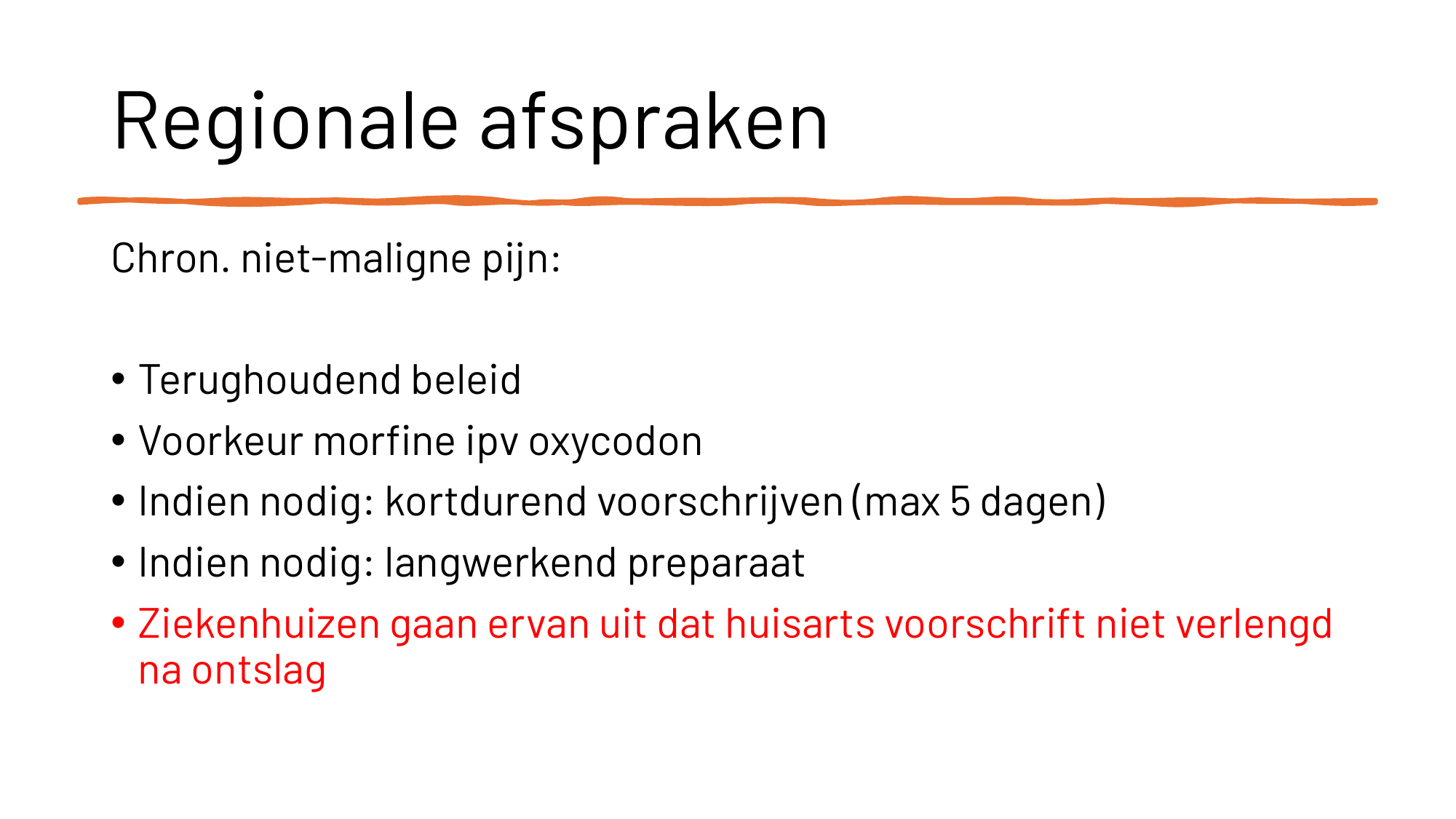

# Regionale afspraken

Chron. niet-maligne pijn:

Terughoudend beleid
Voorkeur morfine ipv oxycodon
Indien nodig: kortdurend voorschrijven (max 5 dagen)
Indien nodig: langwerkend preparaat
Ziekenhuizen gaan ervan uit dat huisarts voorschrift niet verlengd na ontslag